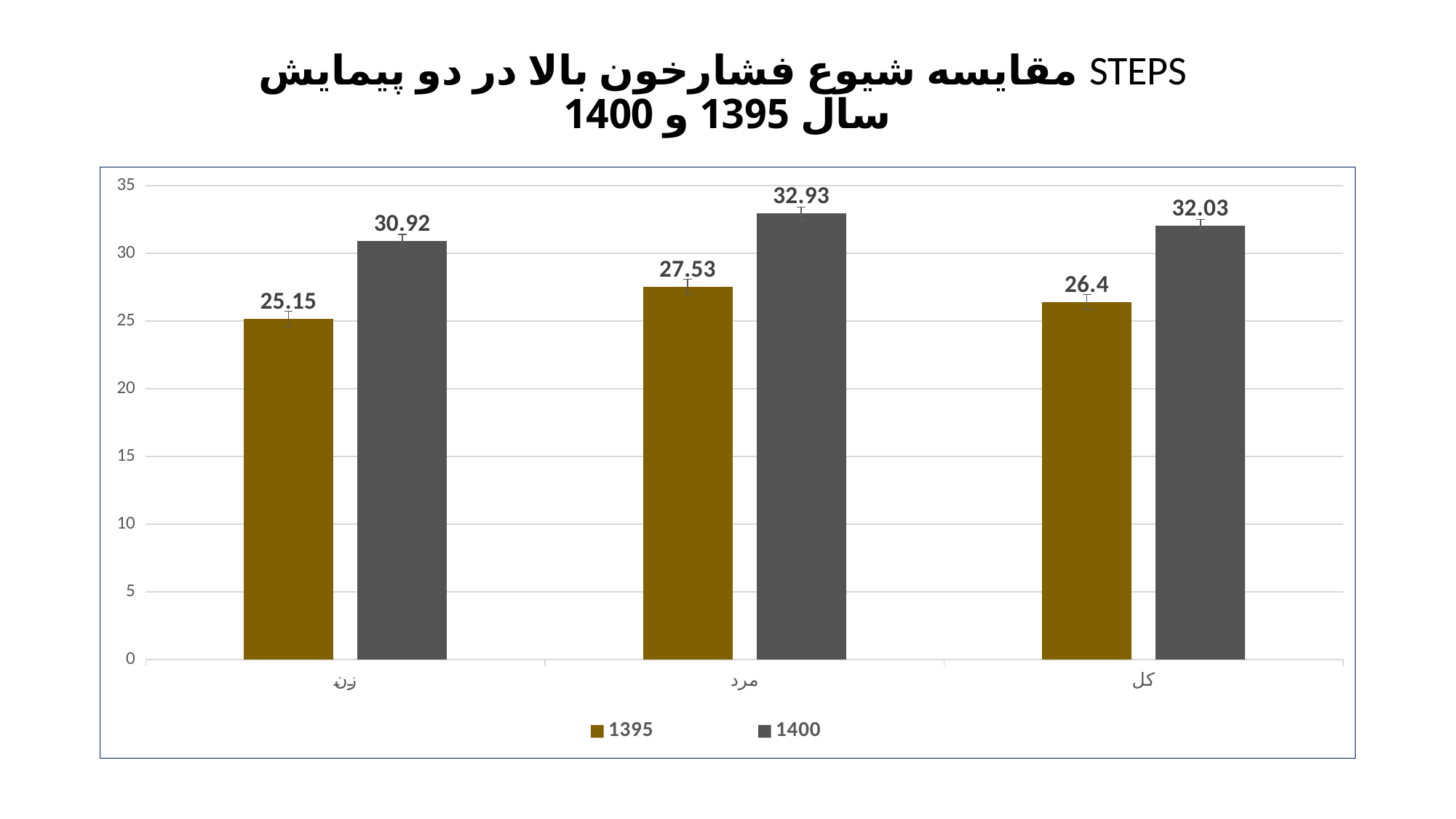

# مقایسه شیوع فشارخون بالا در دو پیمایش STEPS سال 1395 و 1400

### Chart

| Category | 1395 | 1400 |
|---|---|---|
| زن | 25.15 | 30.92 |
| مرد | 27.53 | 32.93 |
| کل | 26.4 | 32.03 |